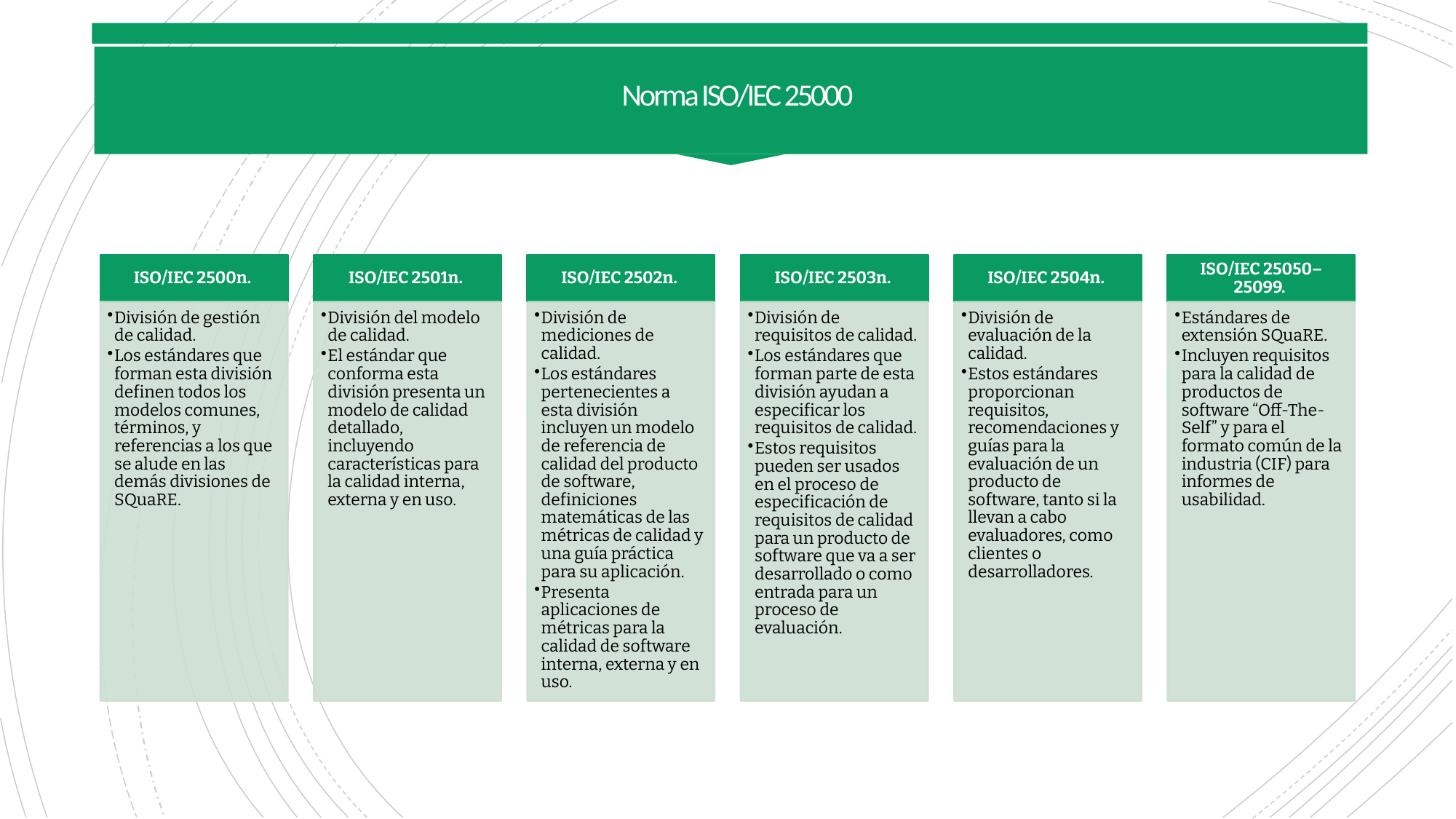

# Norma ISO/IEC 25000
ISO/IEC 2500n.
División de gestión de calidad.
Los estándares que forman esta división definen todos los modelos comunes, términos, y referencias a los que se alude en las demás divisiones de SQuaRE.
ISO/IEC 2501n.
División del modelo de calidad.
El estándar que conforma esta división presenta un modelo de calidad detallado, incluyendo características para la calidad interna, externa y en uso.
ISO/IEC 2502n.
División de mediciones de calidad.
Los estándares pertenecientes a esta división incluyen un modelo de referencia de calidad del producto de software, definiciones matemáticas de las métricas de calidad y una guía práctica para su aplicación.
Presenta aplicaciones de métricas para la calidad de software interna, externa y en uso.
ISO/IEC 2503n.
División de requisitos de calidad.
Los estándares que forman parte de esta división ayudan a especificar los requisitos de calidad.
Estos requisitos pueden ser usados en el proceso de especificación de requisitos de calidad para un producto de software que va a ser desarrollado o como entrada para un proceso de evaluación.
ISO/IEC 2504n.
División de evaluación de la calidad.
Estos estándares proporcionan requisitos, recomendaciones y guías para la evaluación de un producto de software, tanto si la llevan a cabo evaluadores, como clientes o desarrolladores.
ISO/IEC 25050–25099.
Estándares de extensión SQuaRE.
Incluyen requisitos para la calidad de productos de software “Off-The-Self” y para el formato común de la industria (CIF) para informes de usabilidad.